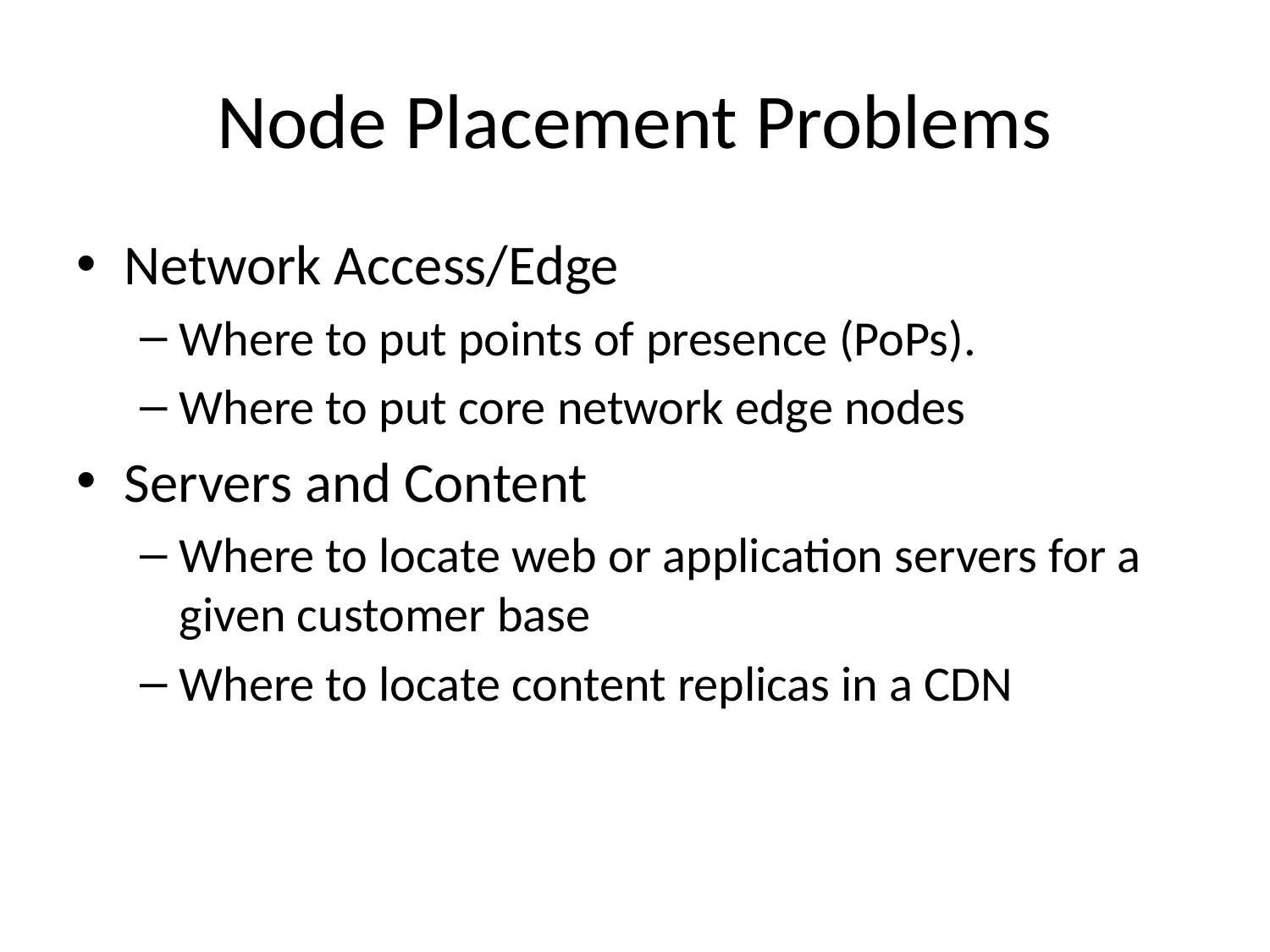

# Node Placement Problems
Network Access/Edge
Where to put points of presence (PoPs).
Where to put core network edge nodes
Servers and Content
Where to locate web or application servers for a given customer base
Where to locate content replicas in a CDN